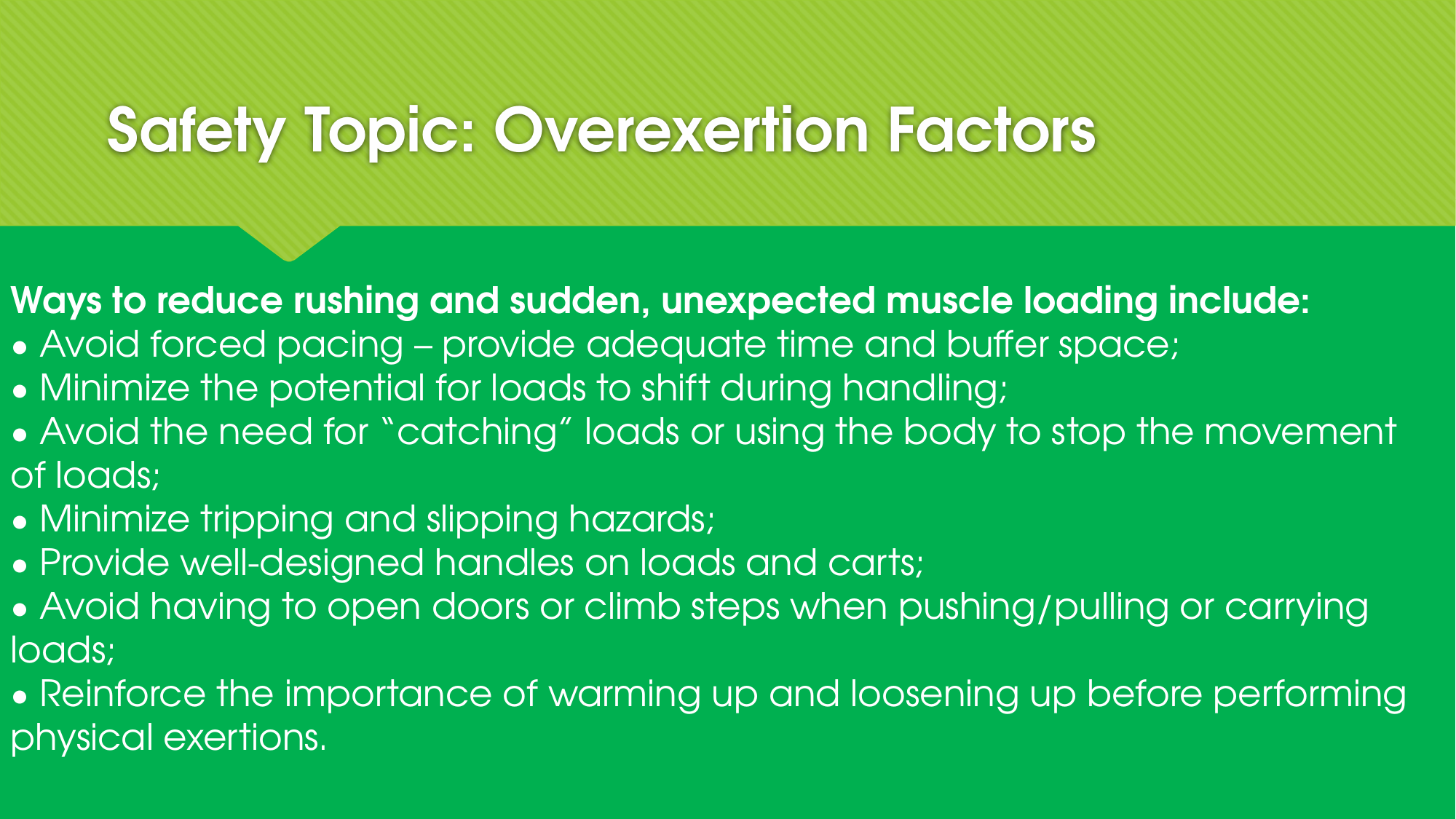

# Safety Topic: Overexertion Factors
Ways to reduce rushing and sudden, unexpected muscle loading include:
• Avoid forced pacing – provide adequate time and buffer space;
• Minimize the potential for loads to shift during handling;
• Avoid the need for “catching” loads or using the body to stop the movement of loads;
• Minimize tripping and slipping hazards;
• Provide well-designed handles on loads and carts;
• Avoid having to open doors or climb steps when pushing/pulling or carrying loads;
• Reinforce the importance of warming up and loosening up before performing physical exertions.